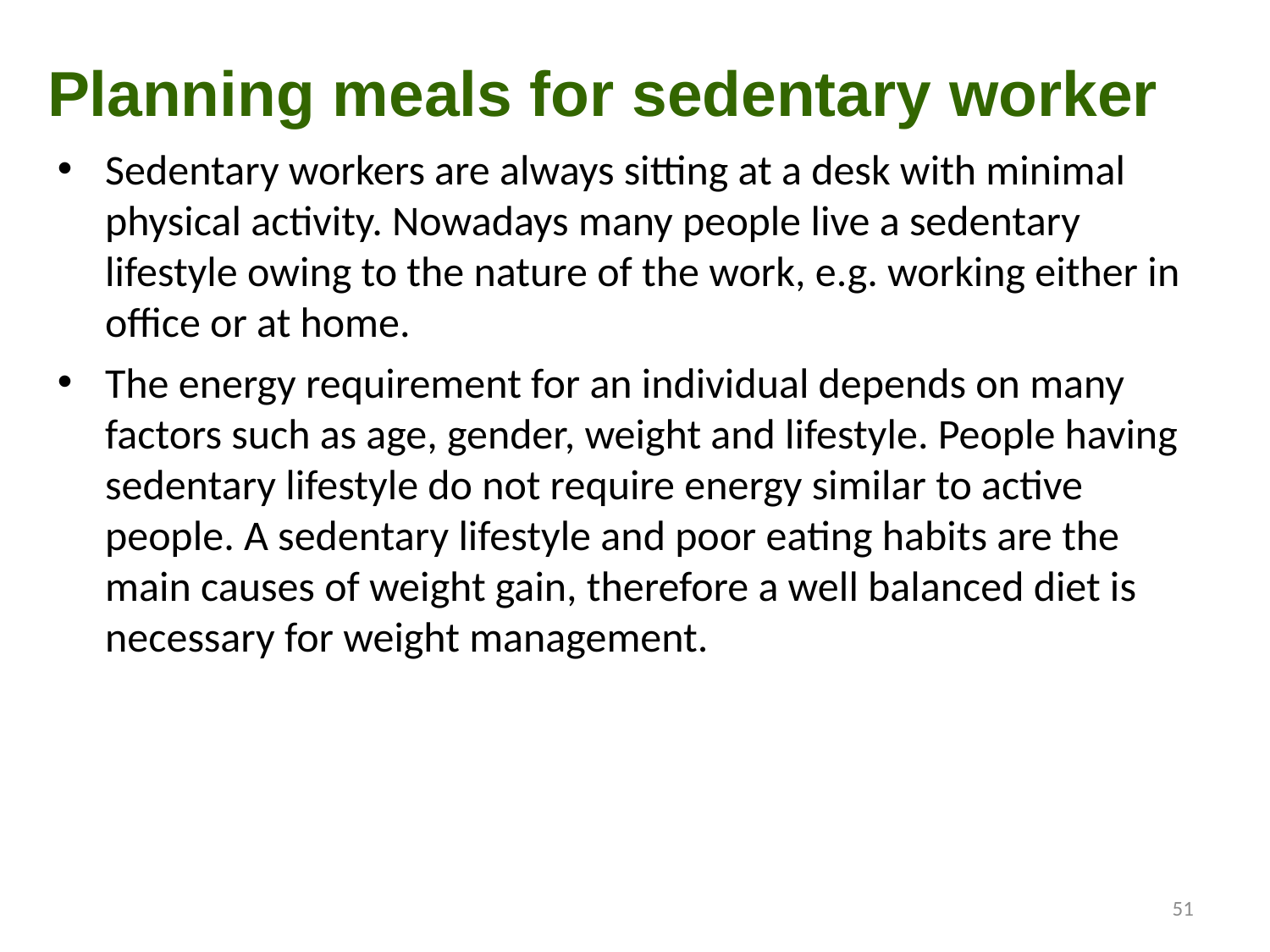

Planning meals for sedentary worker
Sedentary workers are always sitting at a desk with minimal physical activity. Nowadays many people live a sedentary lifestyle owing to the nature of the work, e.g. working either in office or at home.
The energy requirement for an individual depends on many factors such as age, gender, weight and lifestyle. People having sedentary lifestyle do not require energy similar to active people. A sedentary lifestyle and poor eating habits are the main causes of weight gain, therefore a well balanced diet is necessary for weight management.
51